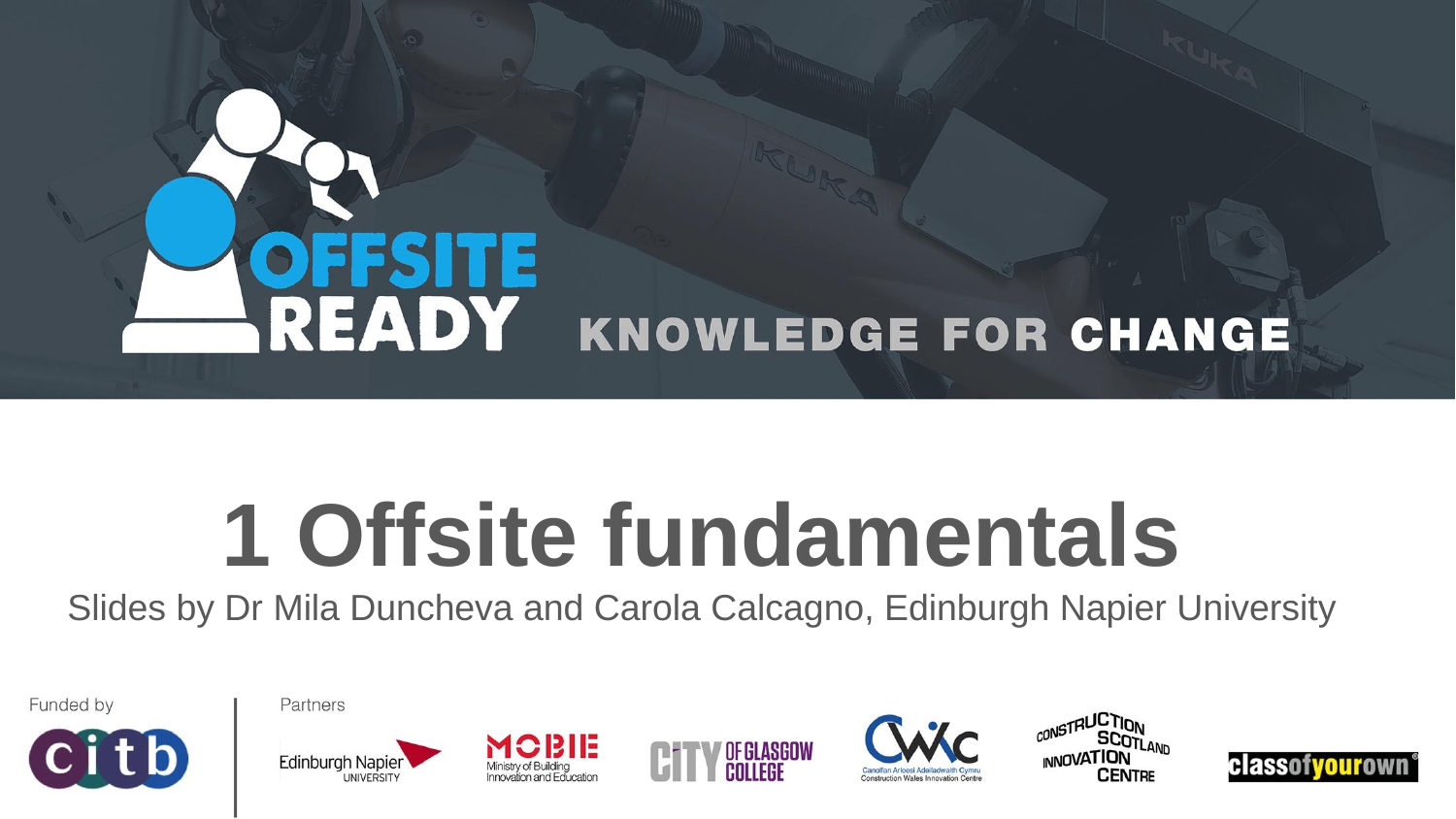

# 1 Offsite fundamentals Slides by Dr Mila Duncheva and Carola Calcagno, Edinburgh Napier University